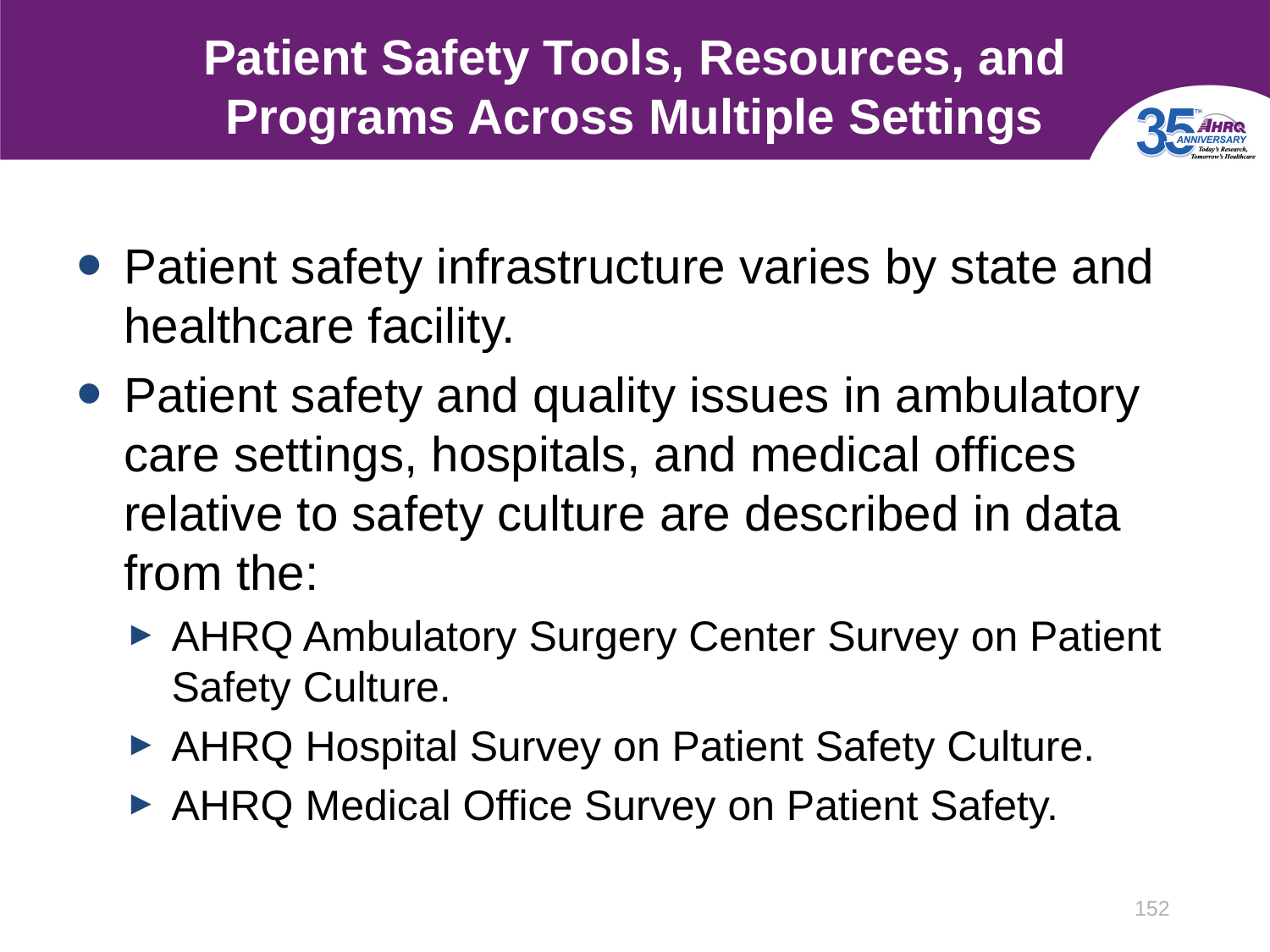

# Patient Safety Tools, Resources, and Programs Across Multiple Settings
Patient safety infrastructure varies by state and healthcare facility.
Patient safety and quality issues in ambulatory care settings, hospitals, and medical offices relative to safety culture are described in data from the:
AHRQ Ambulatory Surgery Center Survey on Patient Safety Culture.
AHRQ Hospital Survey on Patient Safety Culture.
AHRQ Medical Office Survey on Patient Safety.
152